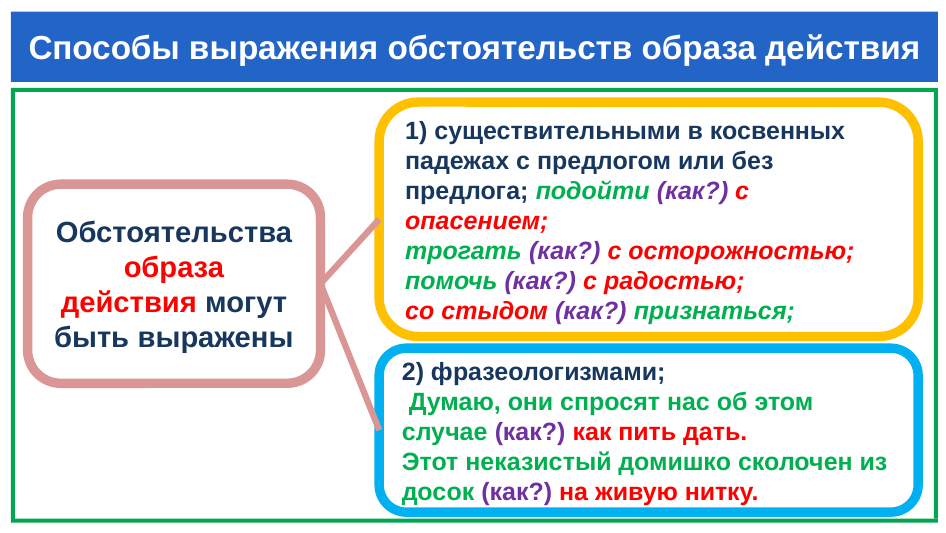

# Способы выражения обстоятельств образа действия

1) существительными в косвенных падежах с предлогом или без предлога; подойти (как?) с опасением;
трогать (как?) с осторожностью;
помочь (как?) с радостью;
со стыдом (как?) признаться;

Обстоятельства образа действия могут быть выражены

2) фразеологизмами;
 Думаю, они спросят нас об этом случае (как?) как пить дать.
Этот неказистый домишко сколочен из досок (как?) на живую нитку.